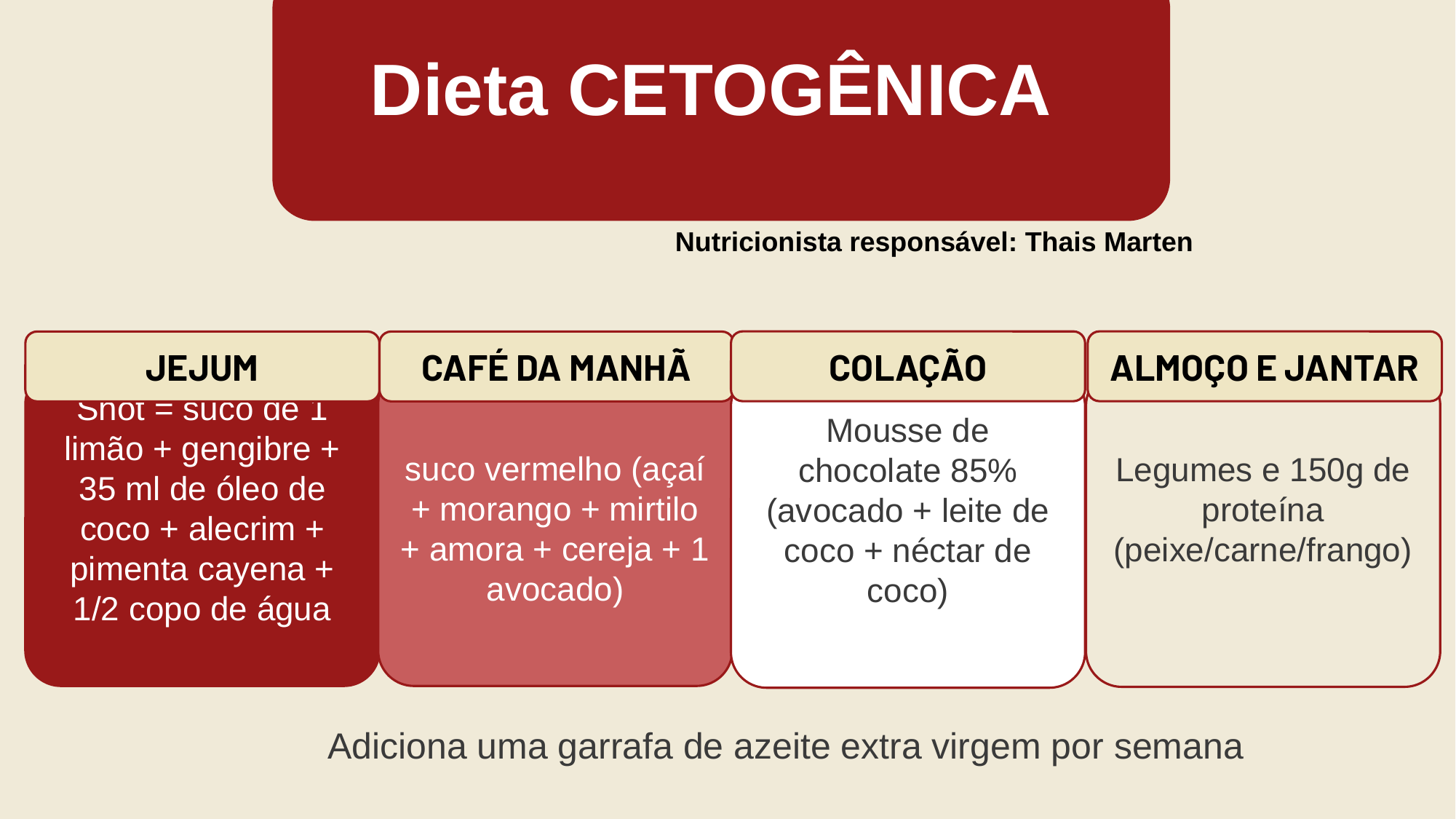

Dieta CETOGÊNICA
Nutricionista responsável: Thais Marten
COLAÇÃO
ALMOÇO E JANTAR
JEJUM
CAFÉ DA MANHÃ
Shot = suco de 1 limão + gengibre + 35 ml de óleo de coco + alecrim + pimenta cayena + 1/2 copo de água

suco vermelho (açaí + morango + mirtilo + amora + cereja + 1 avocado)
Legumes e 150g de proteína (peixe/carne/frango)

Mousse de chocolate 85% (avocado + leite de coco + néctar de coco)

Adiciona uma garrafa de azeite extra virgem por semana